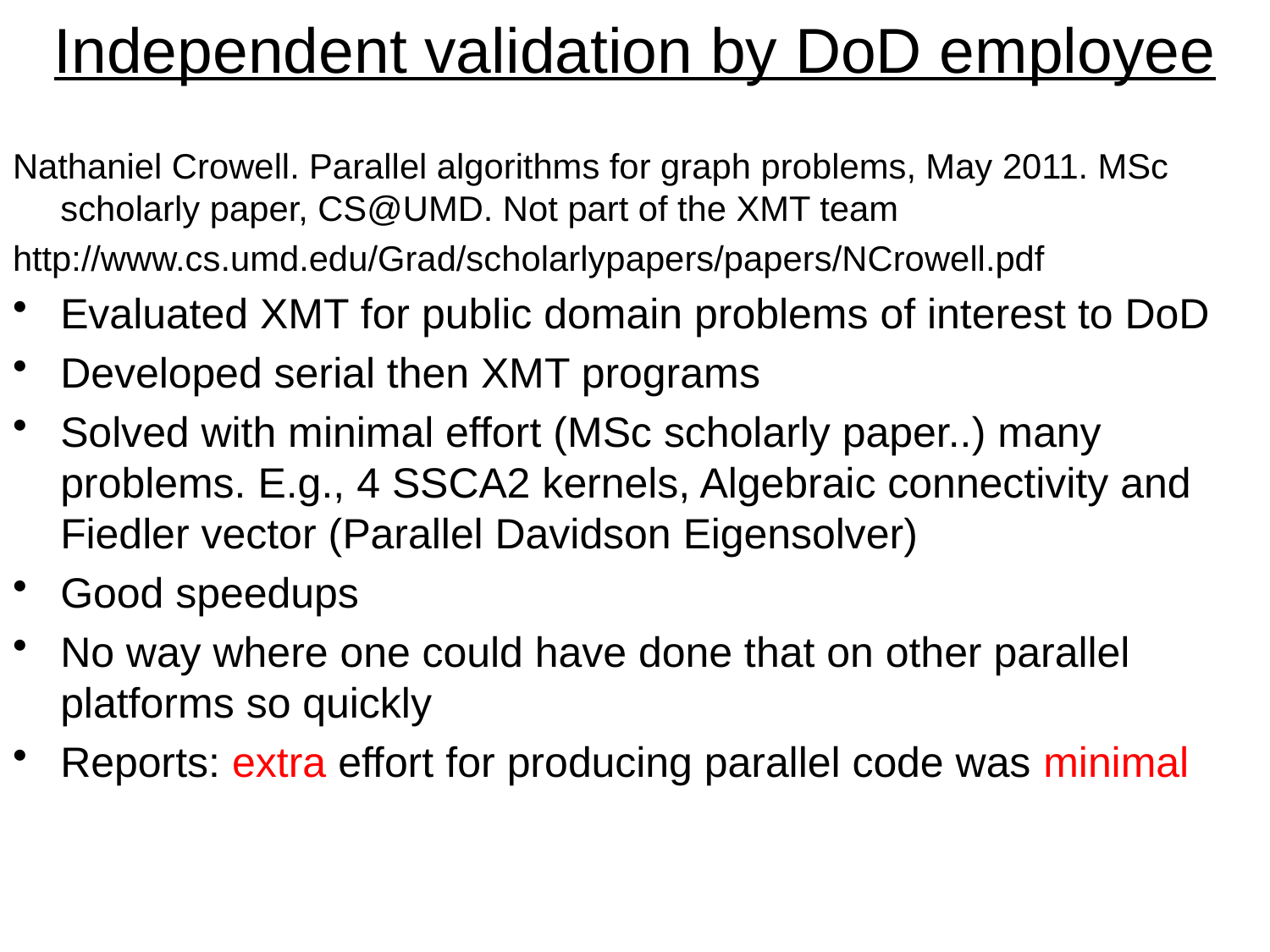

# Independent validation by DoD employee
Nathaniel Crowell. Parallel algorithms for graph problems, May 2011. MSc scholarly paper, CS@UMD. Not part of the XMT team
http://www.cs.umd.edu/Grad/scholarlypapers/papers/NCrowell.pdf
Evaluated XMT for public domain problems of interest to DoD
Developed serial then XMT programs
Solved with minimal effort (MSc scholarly paper..) many problems. E.g., 4 SSCA2 kernels, Algebraic connectivity and Fiedler vector (Parallel Davidson Eigensolver)
Good speedups
No way where one could have done that on other parallel platforms so quickly
Reports: extra effort for producing parallel code was minimal